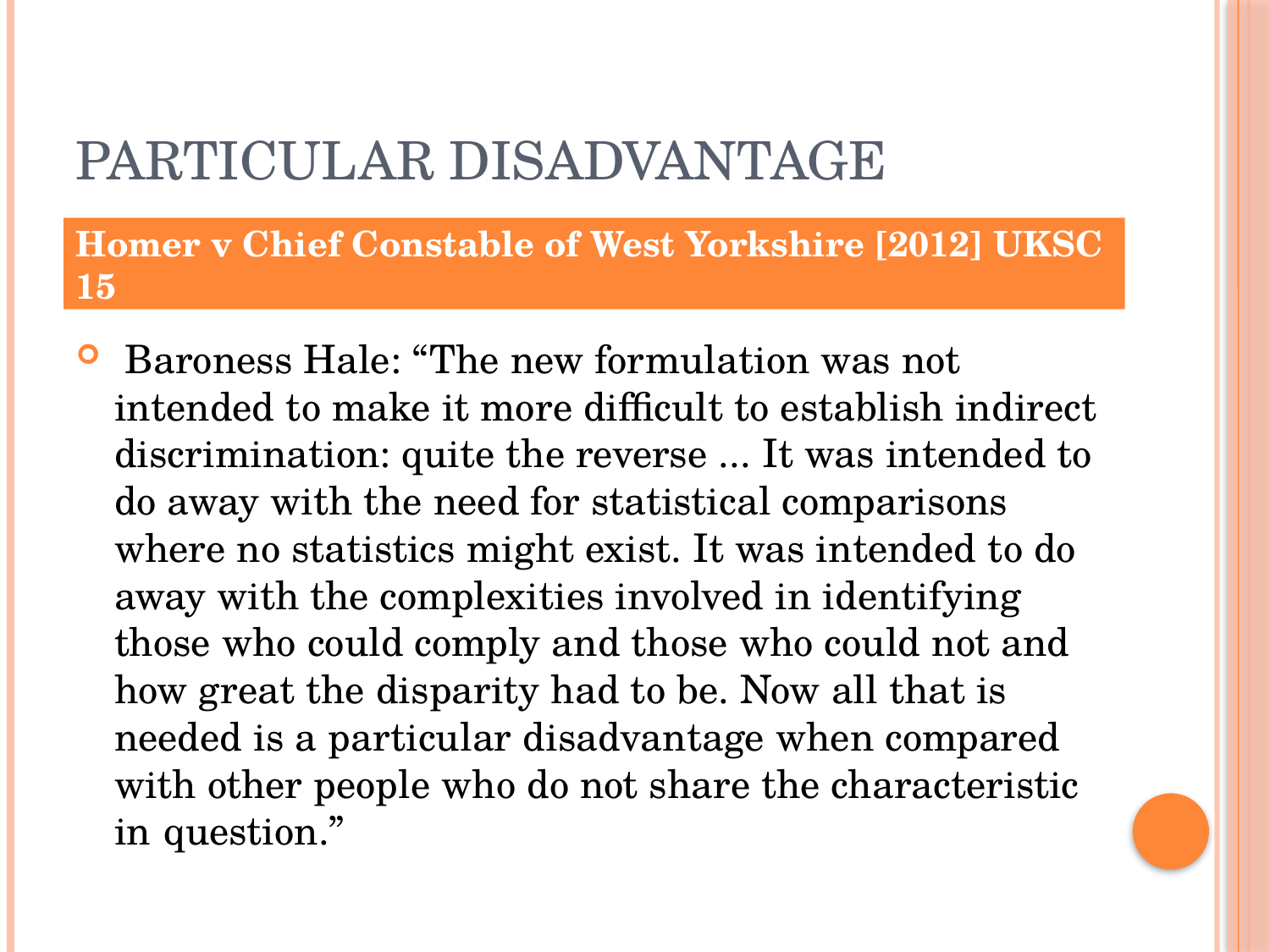

# Particular disadvantage
Homer v Chief Constable of West Yorkshire [2012] UKSC 15
 Baroness Hale: “The new formulation was not intended to make it more difficult to establish indirect discrimination: quite the reverse ... It was intended to do away with the need for statistical comparisons where no statistics might exist. It was intended to do away with the complexities involved in identifying those who could comply and those who could not and how great the disparity had to be. Now all that is needed is a particular disadvantage when compared with other people who do not share the characteristic in question.”